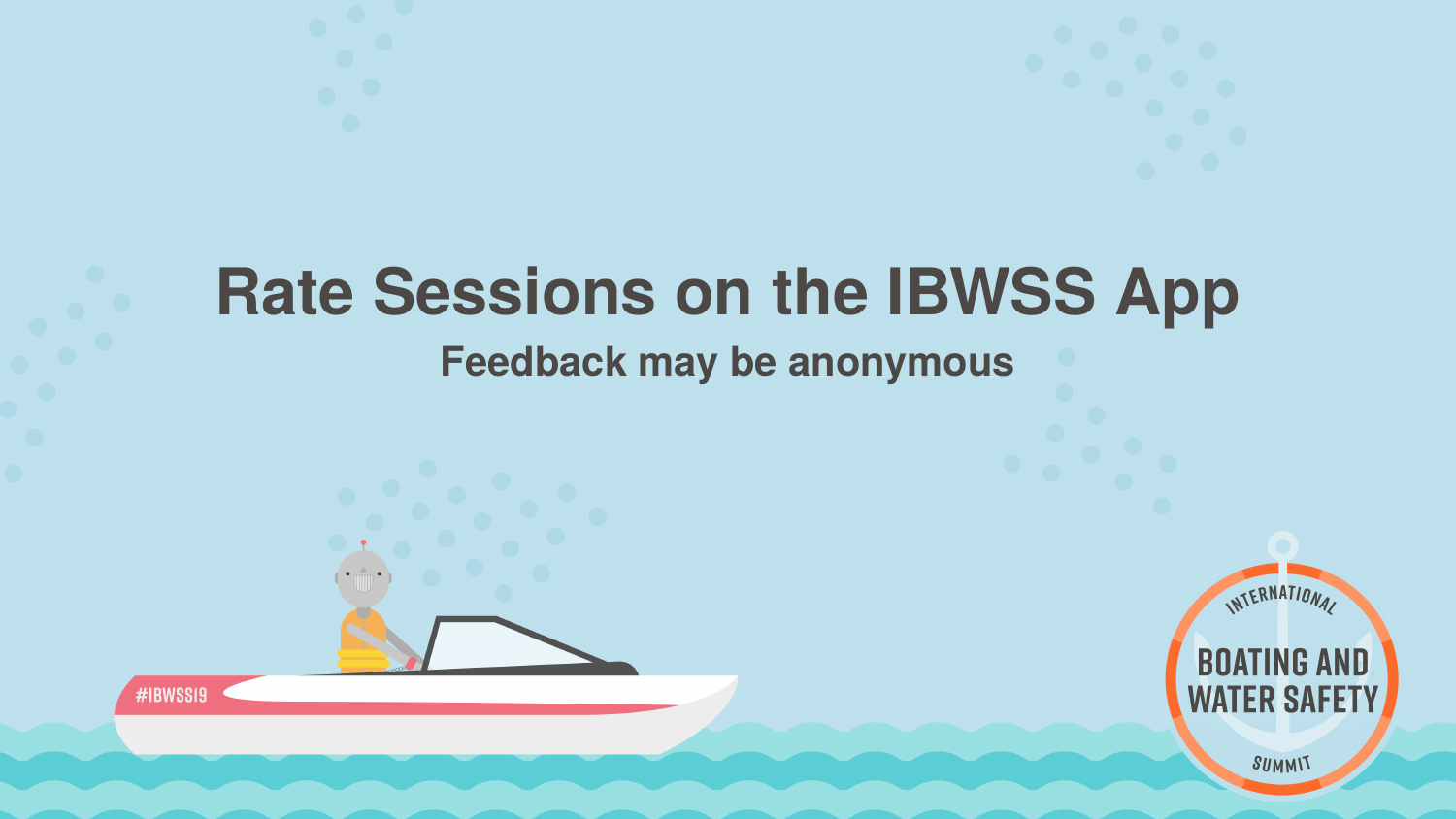

Rate Sessions on the IBWSS App
Feedback may be anonymous